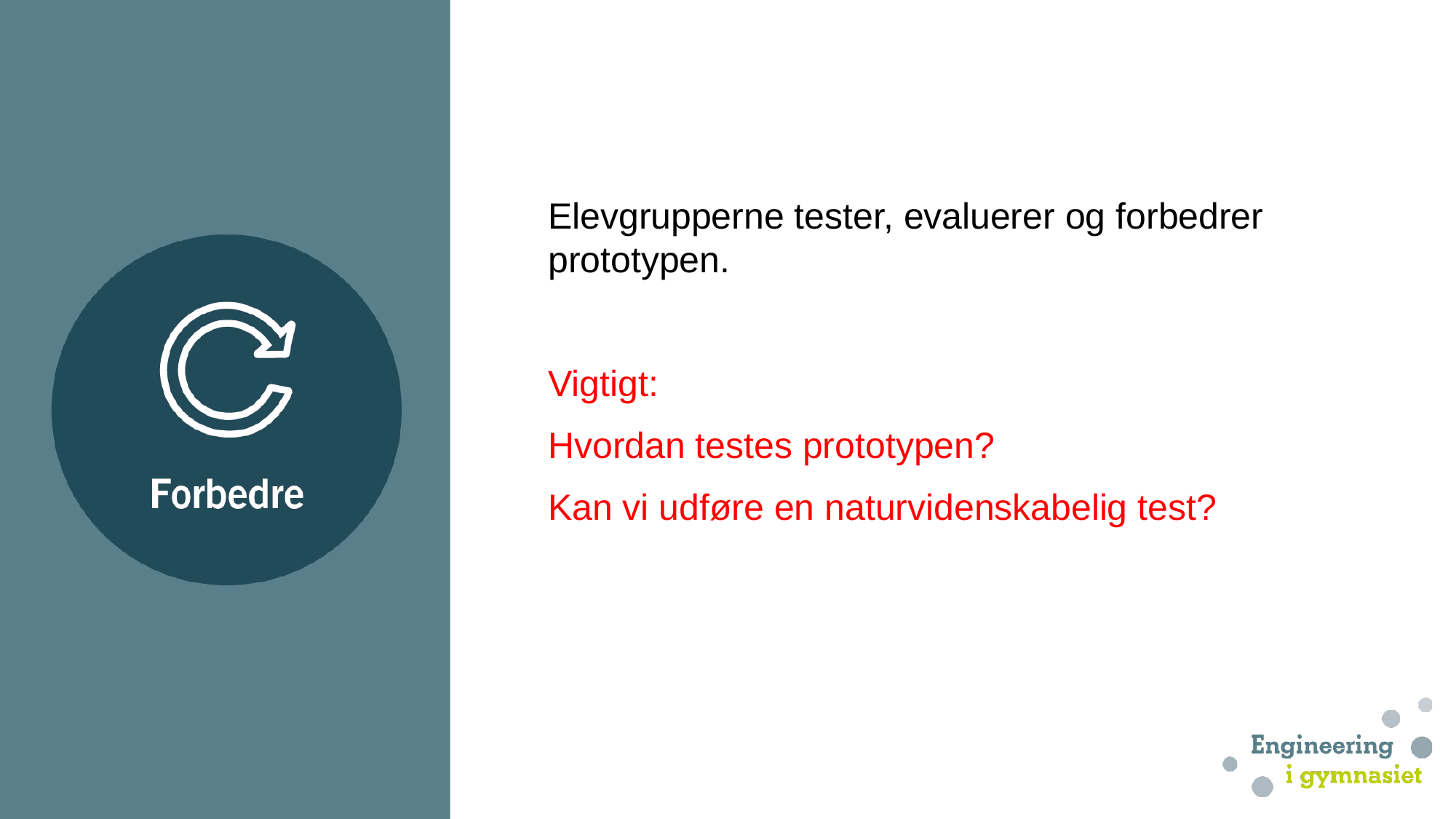

FORBEDRE

Elevgrupperne tester, evaluerer og forbedrer prototypen.

Vigtigt:
Hvordan testes prototypen?
Kan vi udføre en naturvidenskabelig test?